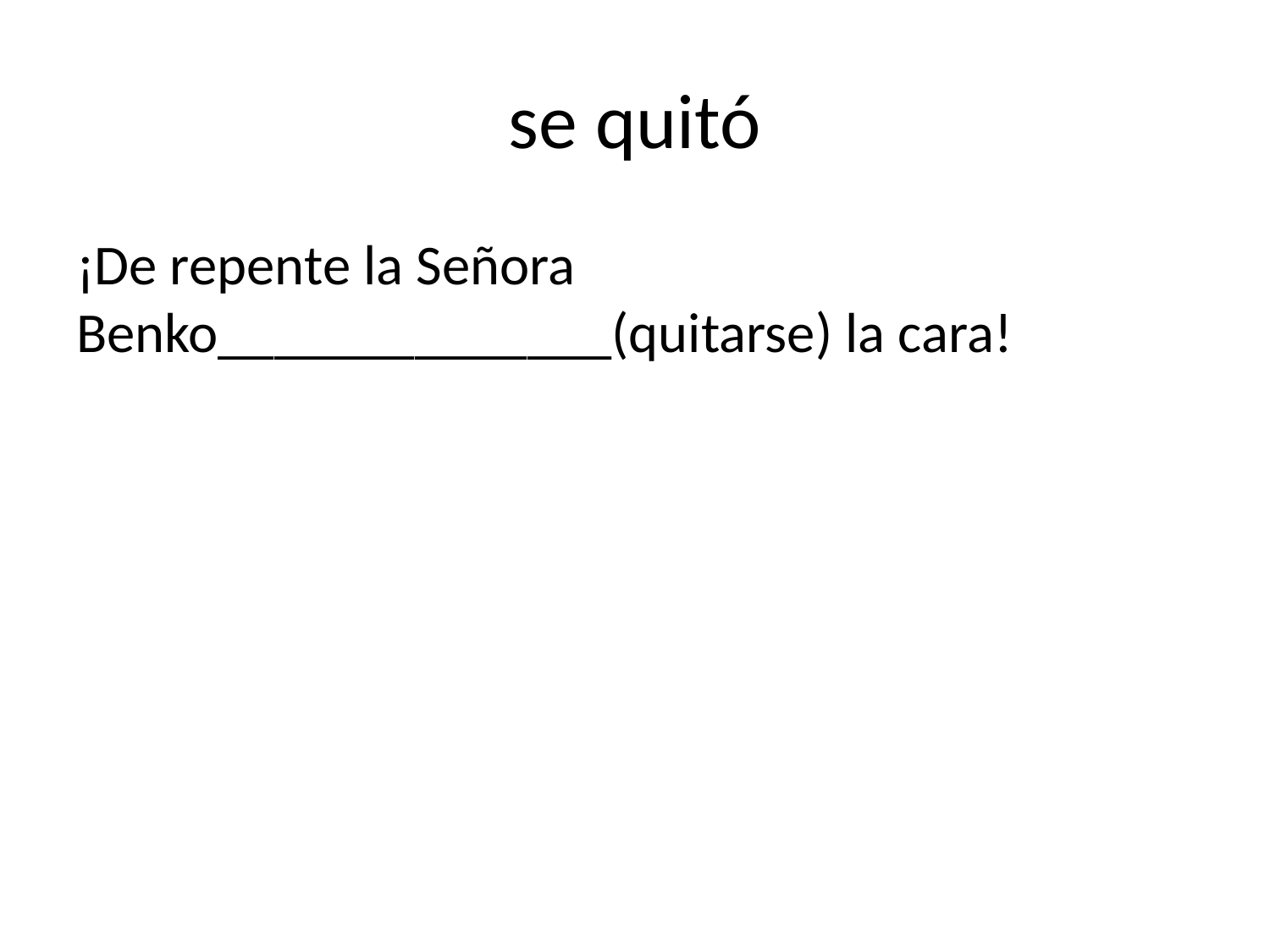

# se quitó
¡De repente la Señora Benko______________(quitarse) la cara!